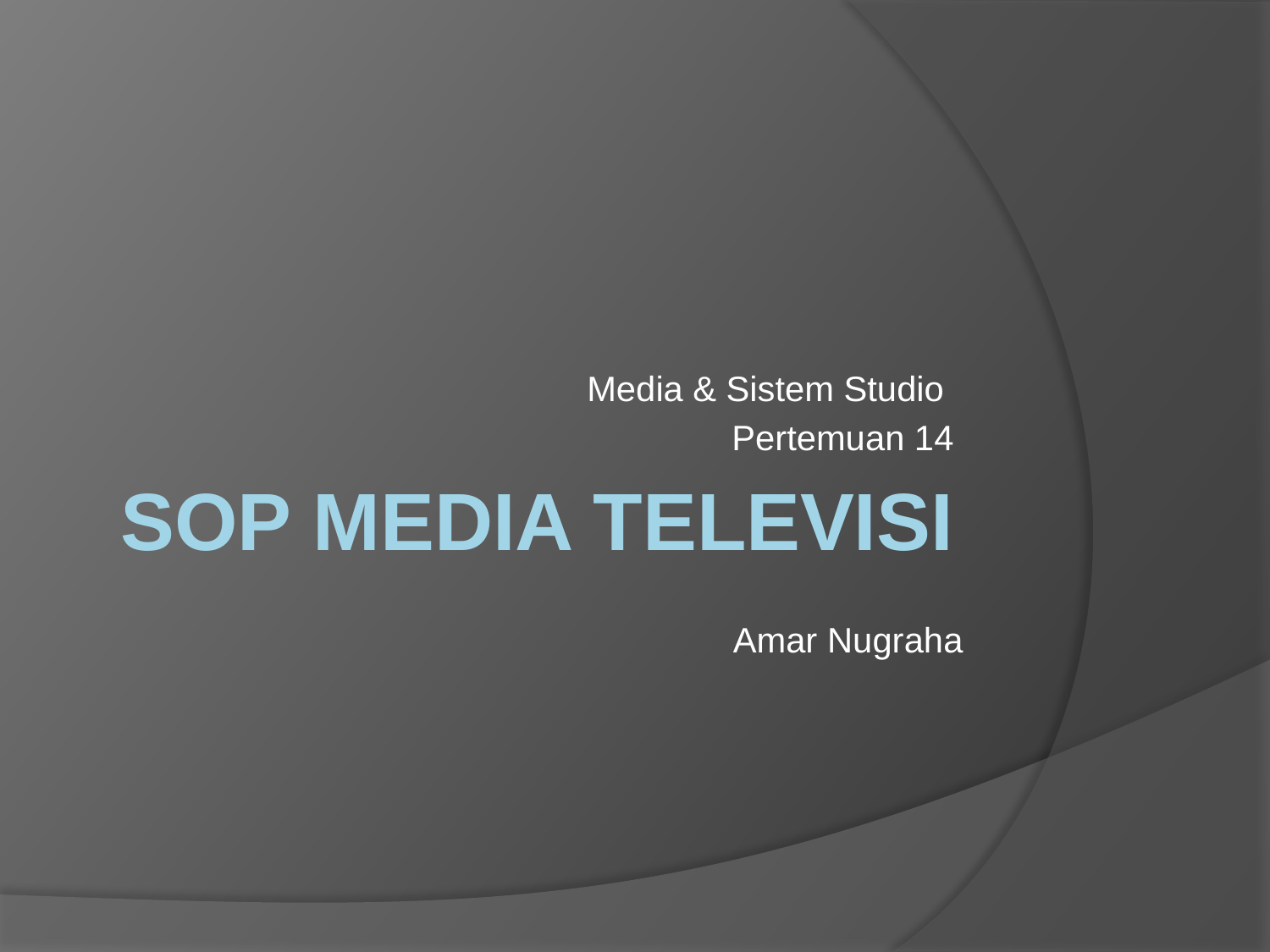

Media & Sistem Studio
Pertemuan 14
# SOP MEDIA TELEVISI
Amar Nugraha